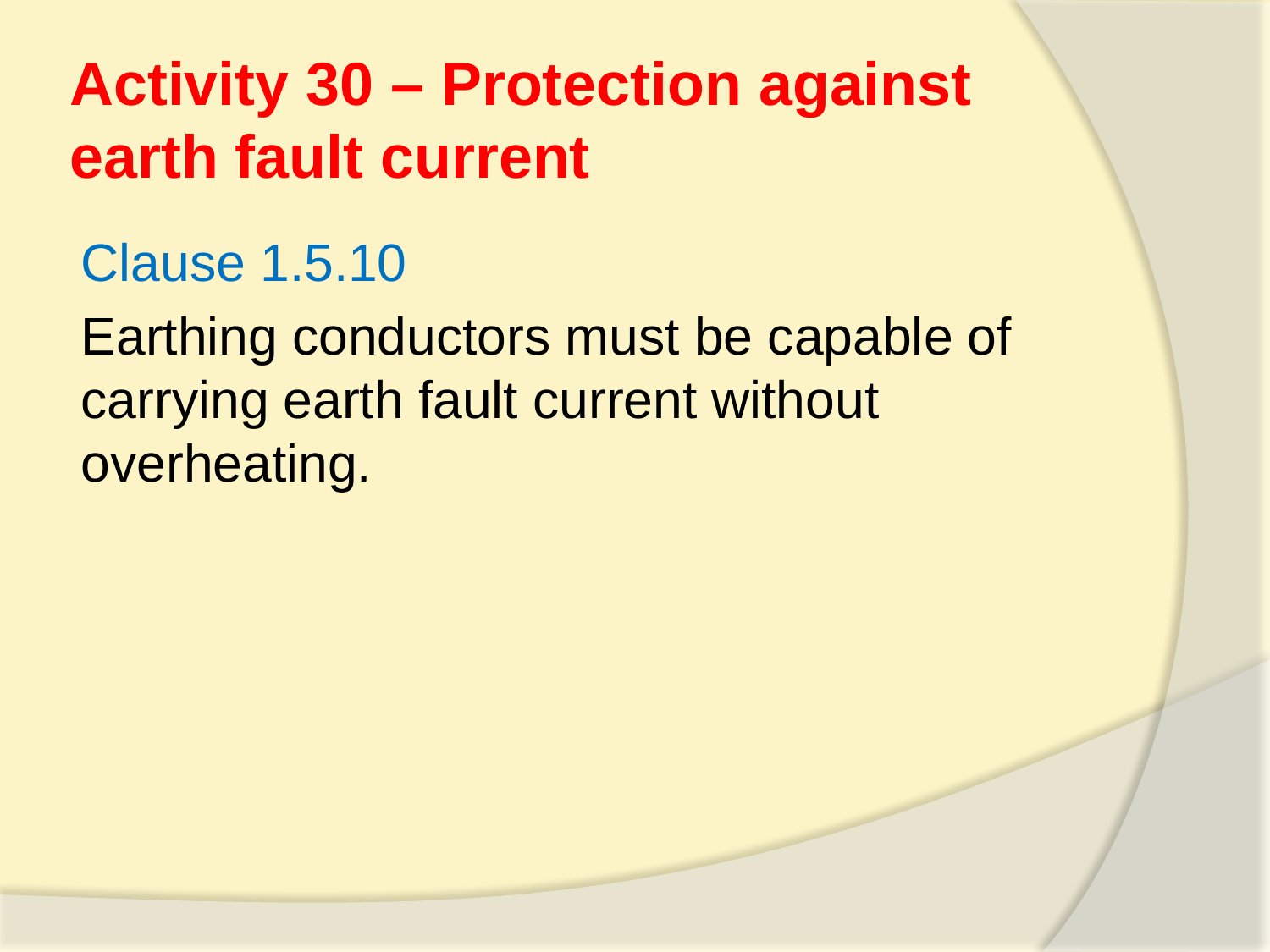

# Activity 30 – Protection against earth fault current
Clause 1.5.10
Earthing conductors must be capable of carrying earth fault current without overheating.